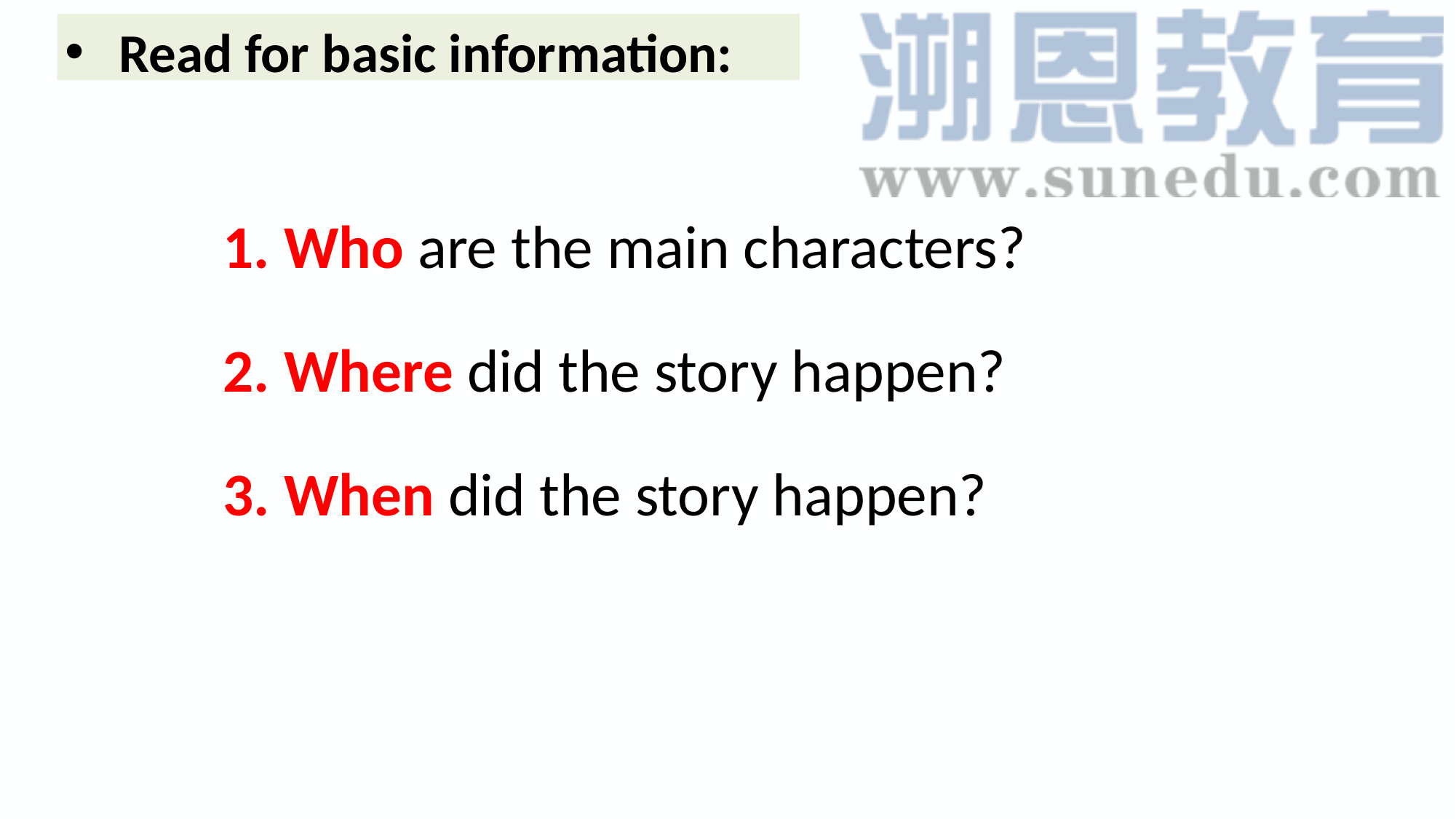

Read for basic information:
Who are the main characters?
Where did the story happen?
When did the story happen?